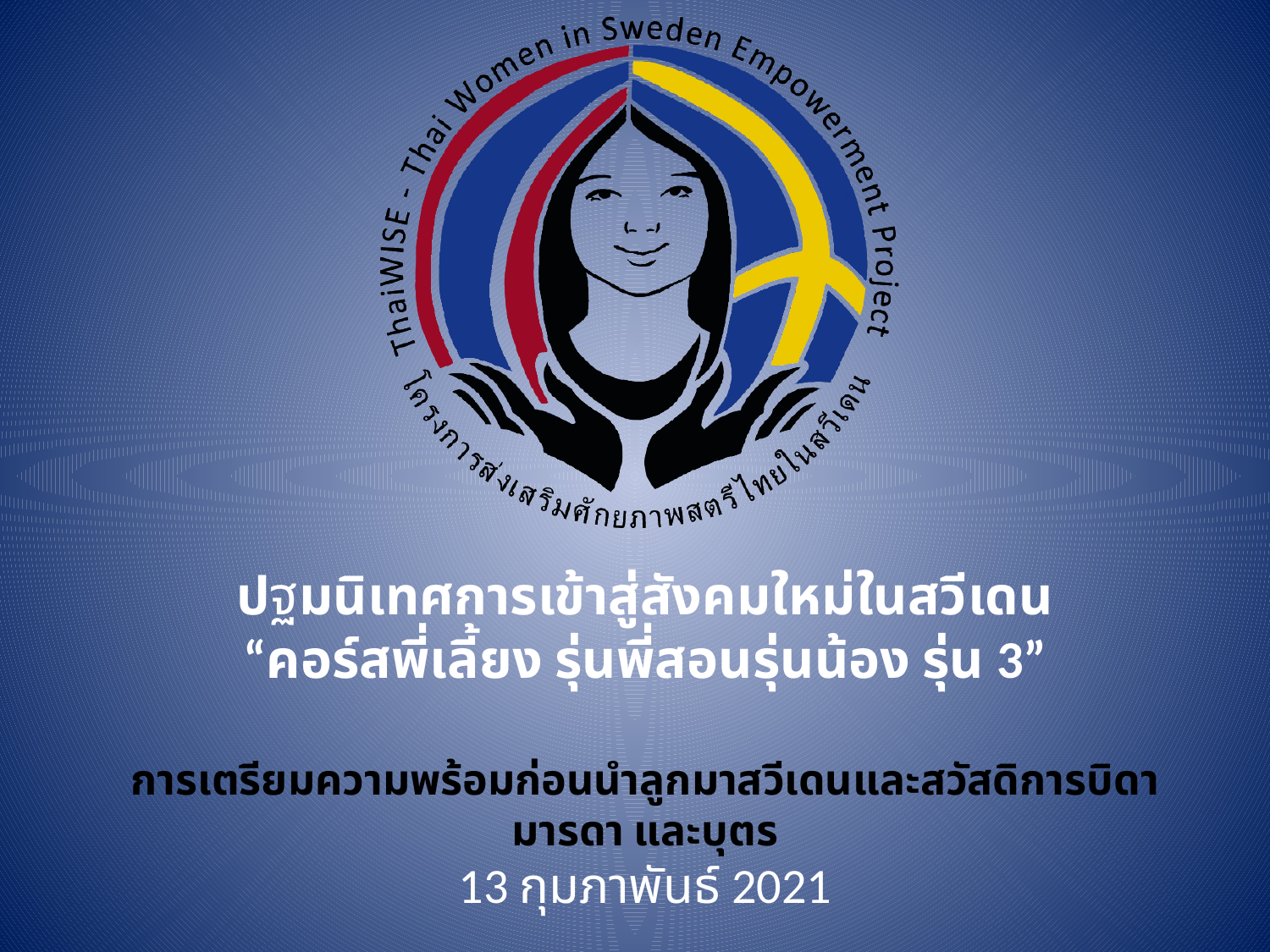

ปฐมนิเทศการเข้าสู่สังคมใหม่ในสวีเดน
“คอร์สพี่เลี้ยง รุ่นพี่สอนรุ่นน้อง รุ่น 3”

การเตรียมความพร้อมก่อนนำลูกมาสวีเดนและสวัสดิการบิดา
มารดา และบุตร
13 กุมภาพันธ์ 2021